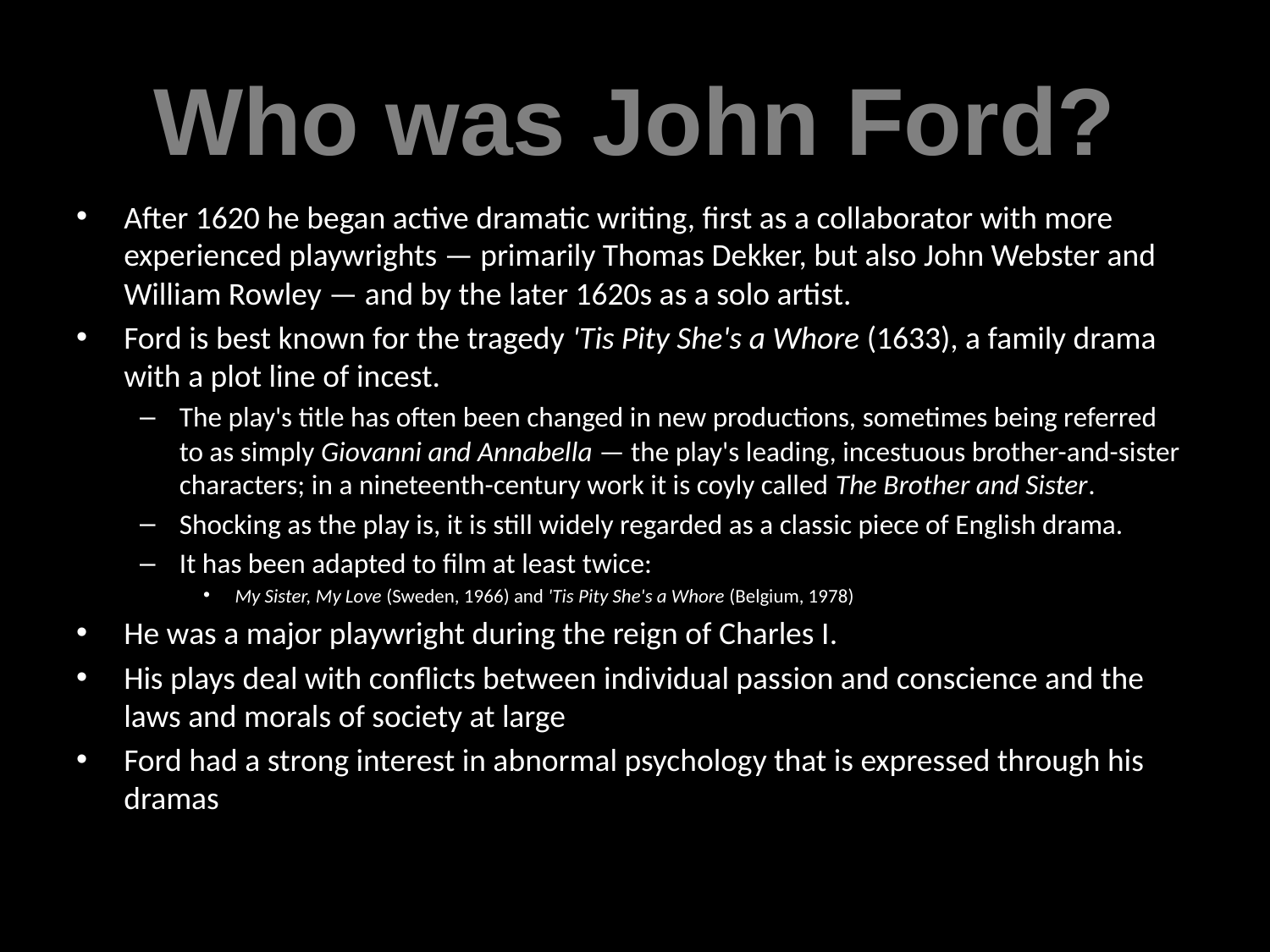

# Who was John Ford?
After 1620 he began active dramatic writing, first as a collaborator with more experienced playwrights — primarily Thomas Dekker, but also John Webster and William Rowley — and by the later 1620s as a solo artist.
Ford is best known for the tragedy 'Tis Pity She's a Whore (1633), a family drama with a plot line of incest.
The play's title has often been changed in new productions, sometimes being referred to as simply Giovanni and Annabella — the play's leading, incestuous brother-and-sister characters; in a nineteenth-century work it is coyly called The Brother and Sister.
Shocking as the play is, it is still widely regarded as a classic piece of English drama.
It has been adapted to film at least twice:
My Sister, My Love (Sweden, 1966) and 'Tis Pity She's a Whore (Belgium, 1978)
He was a major playwright during the reign of Charles I.
His plays deal with conflicts between individual passion and conscience and the laws and morals of society at large
Ford had a strong interest in abnormal psychology that is expressed through his dramas